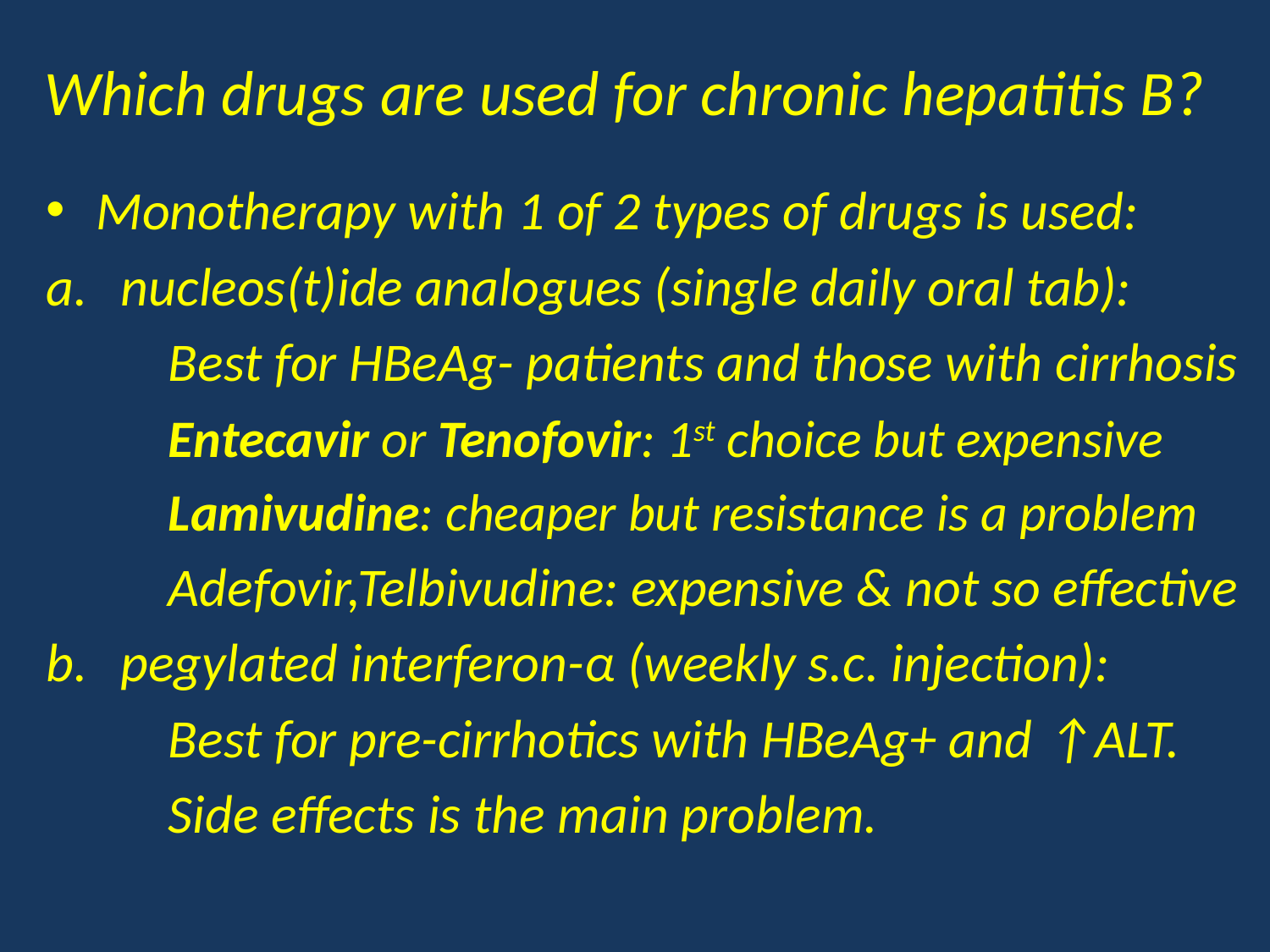

# Which drugs are used for chronic hepatitis B?
Monotherapy with 1 of 2 types of drugs is used:
nucleos(t)ide analogues (single daily oral tab):
	Best for HBeAg- patients and those with cirrhosis
	Entecavir or Tenofovir: 1st choice but expensive
	Lamivudine: cheaper but resistance is a problem
	Adefovir,Telbivudine: expensive & not so effective
pegylated interferon-α (weekly s.c. injection):
	Best for pre-cirrhotics with HBeAg+ and ↑ALT.
	Side effects is the main problem.